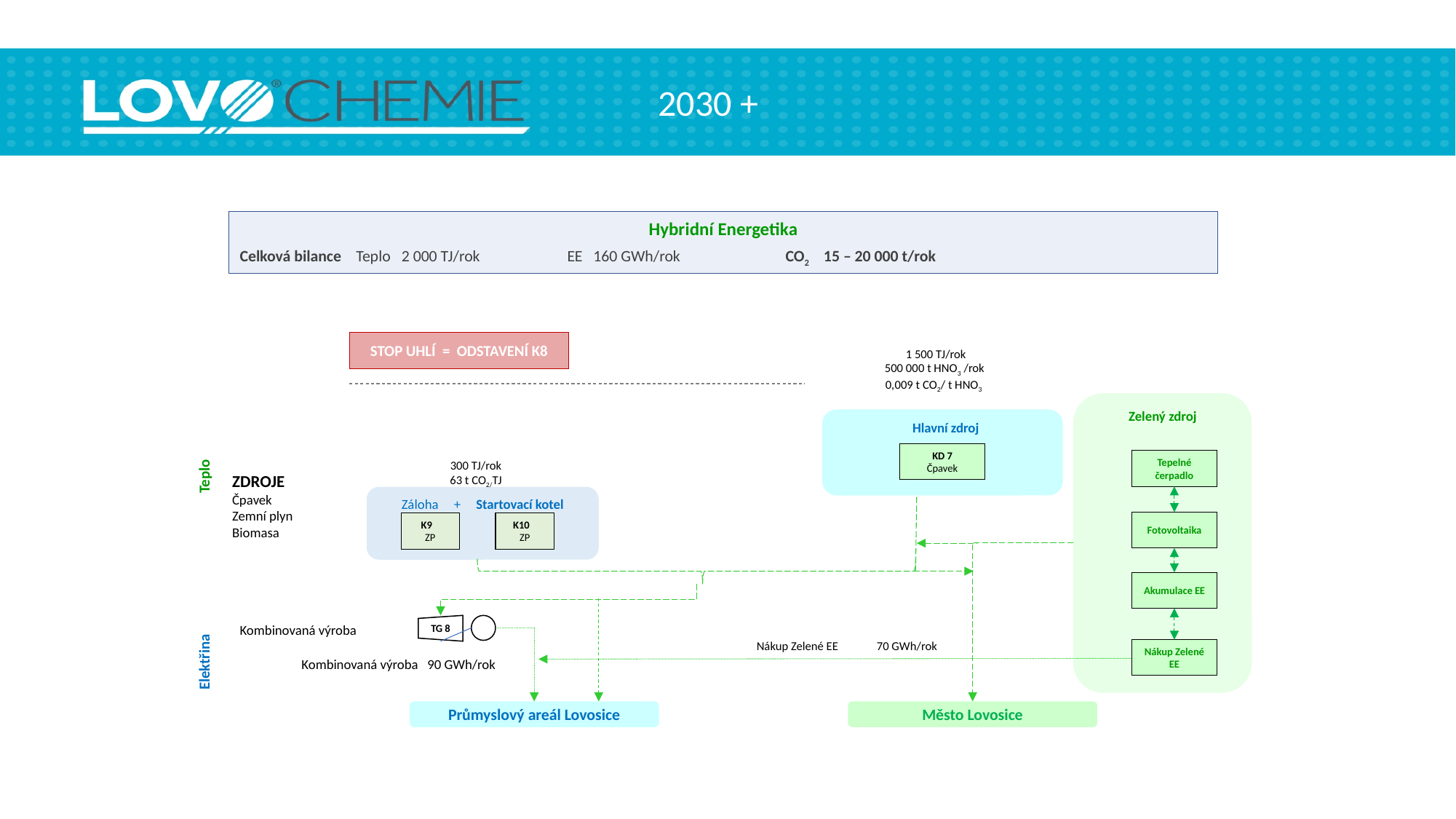

# 2030 +
Hybridní Energetika

Celková bilance    Teplo   2 000 TJ/rok	EE   160 GWh/rok	CO2    15 – 20 000 t/rok
STOP UHLÍ  =  ODSTAVENÍ K8
1 500 TJ/rok
500 000 t HNO3 /rok
0,009 t CO2/ t HNO3

Zelený zdroj
  Hlavní zdroj
KD 7
Čpavek
Teplo
Elektřina
Tepelné čerpadlo
300 TJ/rok
63 t CO2/TJ
ZDROJE
Čpavek
Zemní plyn
Biomasa
Záloha     +     Startovací kotel
Fotovoltaika
K9
ZP
K10
ZP
Akumulace EE
TG 8

Kombinovaná výroba

Nákup Zelené EE  	    70 GWh/rok
Nákup Zelené EE
Kombinovaná výroba   90 GWh/rok
Průmyslový areál Lovosice
Město Lovosice